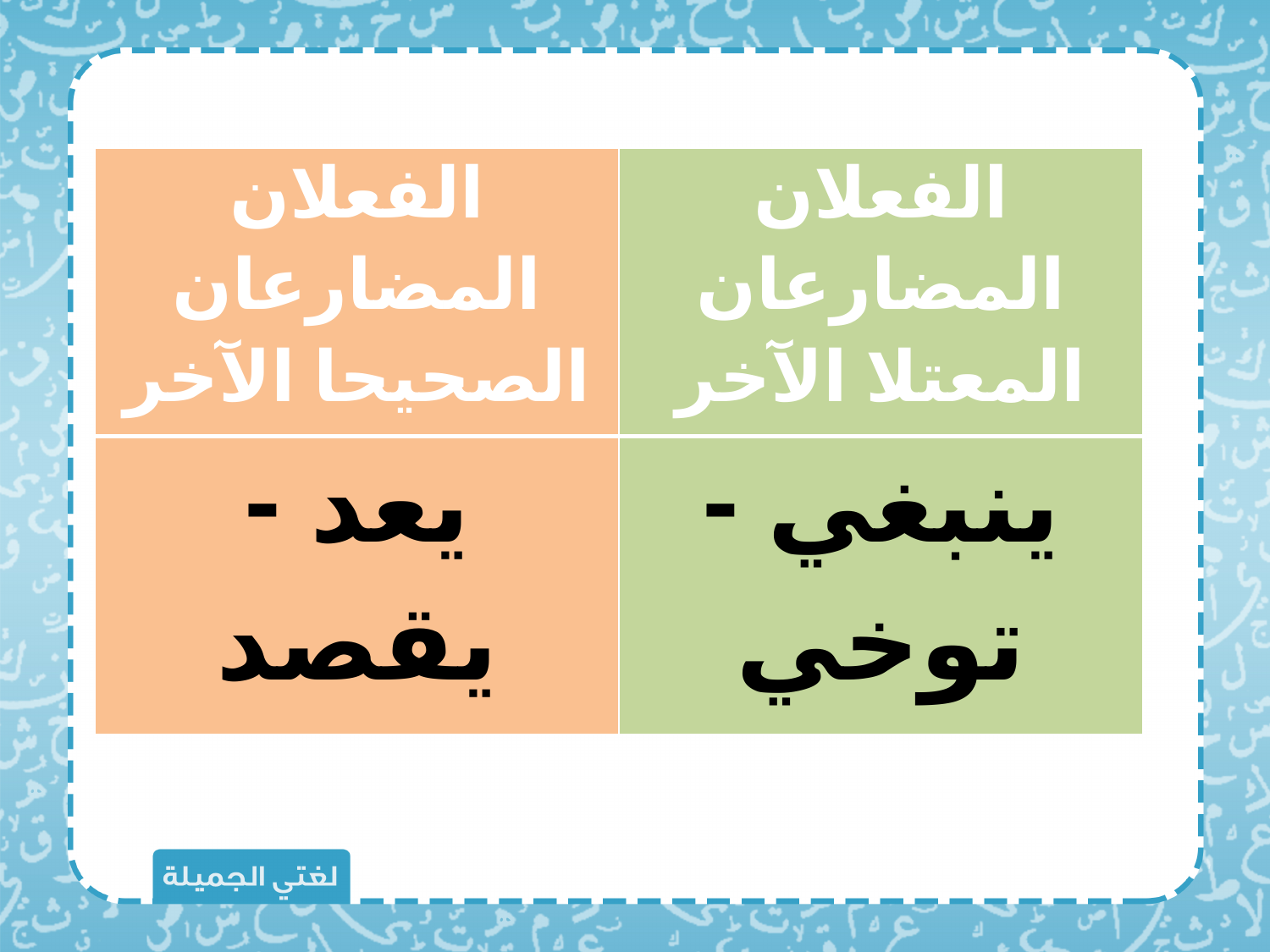

| الفعلان المضارعان الصحيحا الآخر | الفعلان المضارعان المعتلا الآخر |
| --- | --- |
| يعد - يقصد | ينبغي - توخي |